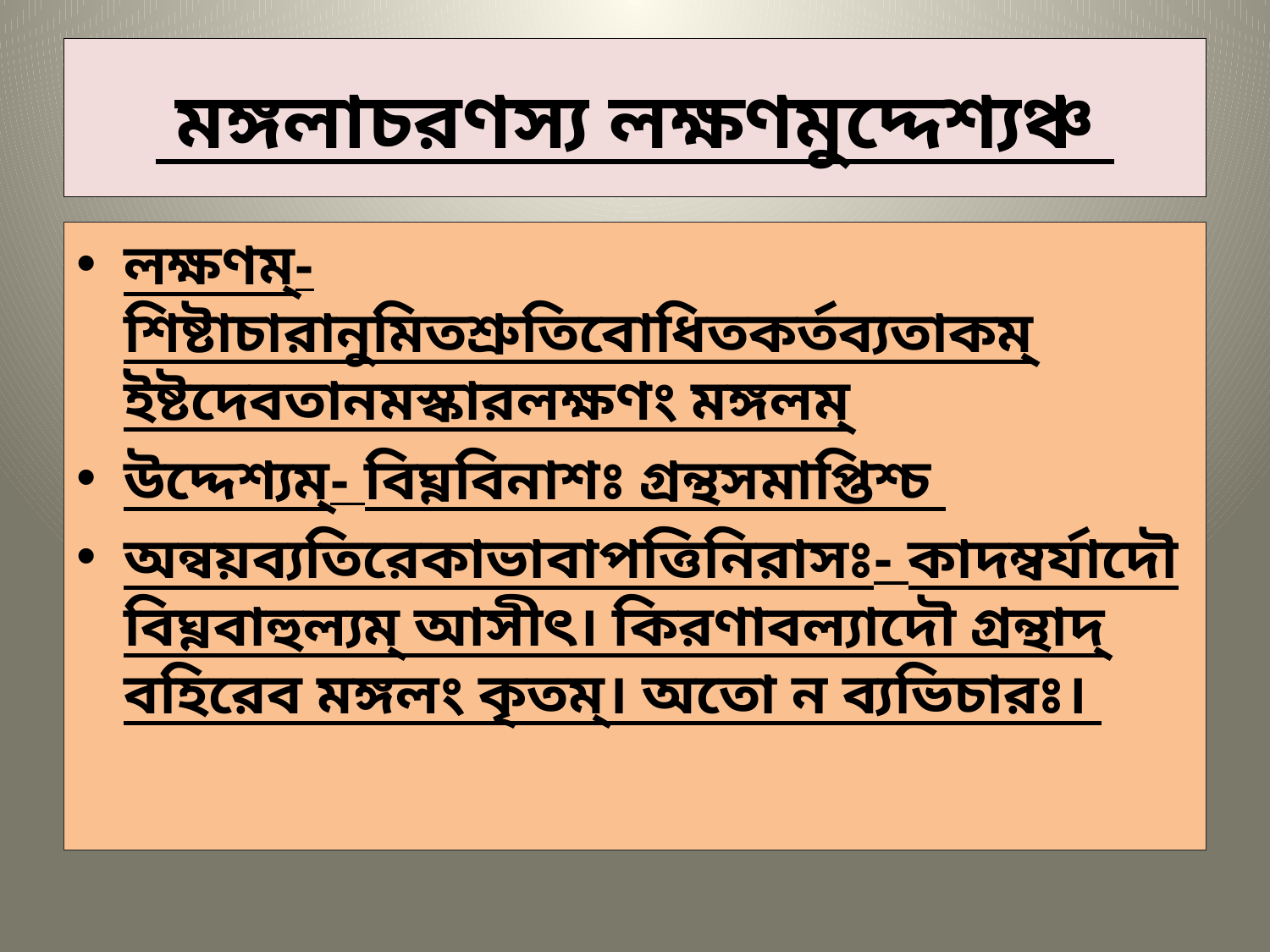

# মঙ্গলাচরণস্য লক্ষণমুদ্দেশ্যঞ্চ
লক্ষণম্‌- শিষ্টাচারানুমিতশ্রুতিবোধিতকর্তব্যতাকম্‌ ইষ্টদেবতানমস্কারলক্ষণং মঙ্গলম্‌
উদ্দেশ্যম্‌- বিঘ্নবিনাশঃ গ্রন্থসমাপ্তিশ্চ
অন্বয়ব্যতিরেকাভাবাপত্তিনিরাসঃ- কাদম্বর্যাদৌ বিঘ্নবাহুল্যম্‌ আসীৎ। কিরণাবল্যাদৌ গ্রন্থাদ্‌ বহিরেব মঙ্গলং কৃতম্‌। অতো ন ব্যভিচারঃ।